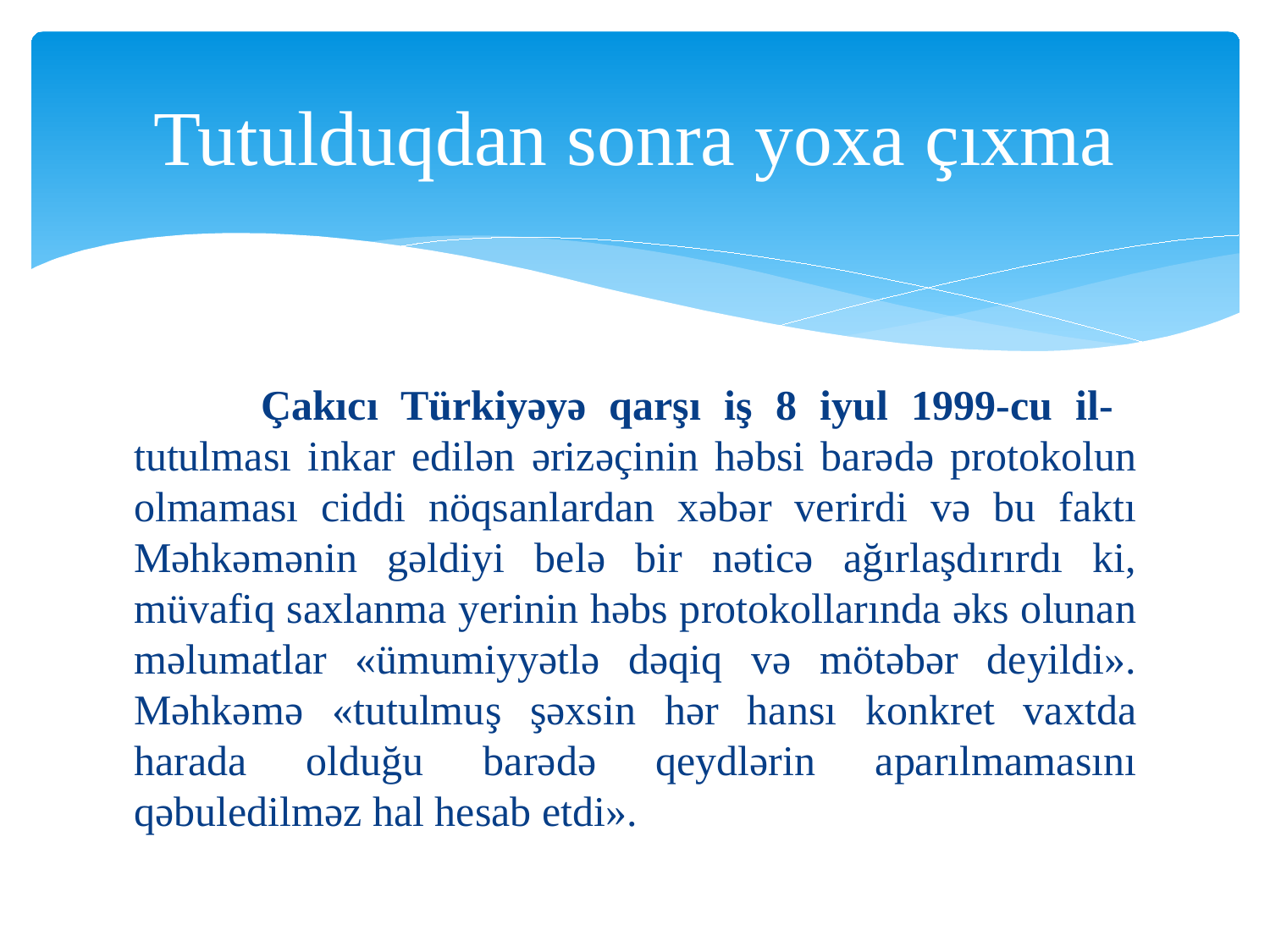

# Tutulduqdan sonra yoxa çıxma
	Çakıcı Türkiyəyə qarşı iş 8 iyul 1999-cu il-  tutulması inkar edilən ərizəçinin həbsi barədə protokolun olmaması ciddi nöqsanlardan xəbər verirdi və bu faktı Məhkəmənin gəldiyi belə bir nəticə ağırlaşdırırdı ki, müvafiq saxlanma yerinin həbs protokollarında əks olunan məlumatlar «ümumiyyətlə dəqiq və mötəbər deyildi». Məhkəmə «tutulmuş şəxsin hər hansı konkret vaxtda harada olduğu barədə qeydlərin aparılmamasını qəbuledilməz hal hesab etdi».